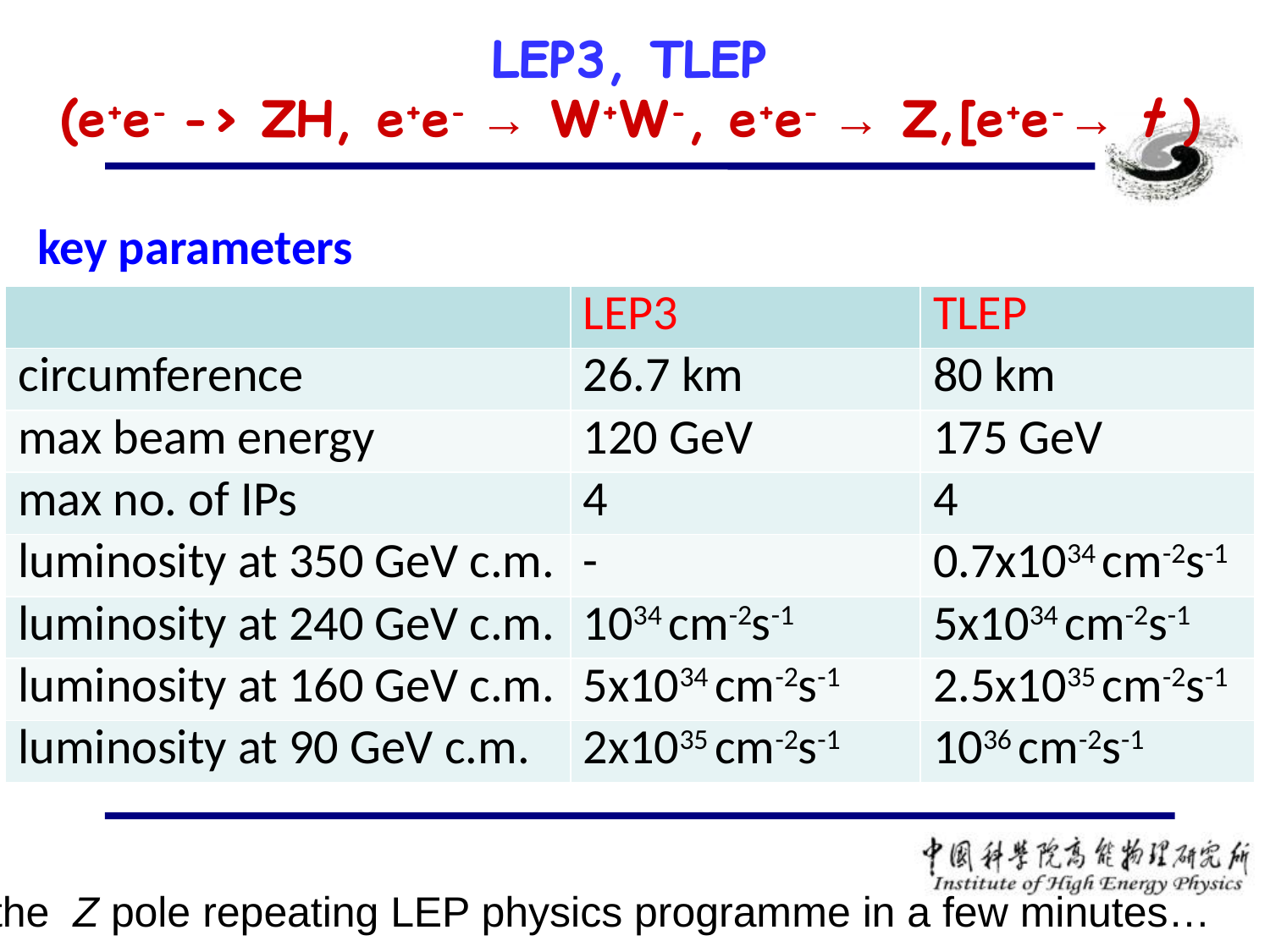

# LEP3, TLEP (e+e- -> ZH, e+e- → W+W-, e+e- → Z,[e+e-→ t )
key parameters
|  | LEP3 | TLEP |
| --- | --- | --- |
| circumference | 26.7 km | 80 km |
| max beam energy | 120 GeV | 175 GeV |
| max no. of IPs | 4 | 4 |
| luminosity at 350 GeV c.m. | - | 0.7x1034 cm-2s-1 |
| luminosity at 240 GeV c.m. | 1034 cm-2s-1 | 5x1034 cm-2s-1 |
| luminosity at 160 GeV c.m. | 5x1034 cm-2s-1 | 2.5x1035 cm-2s-1 |
| luminosity at 90 GeV c.m. | 2x1035 cm-2s-1 | 1036 cm-2s-1 |
at the  Z pole repeating LEP physics programme in a few minutes…